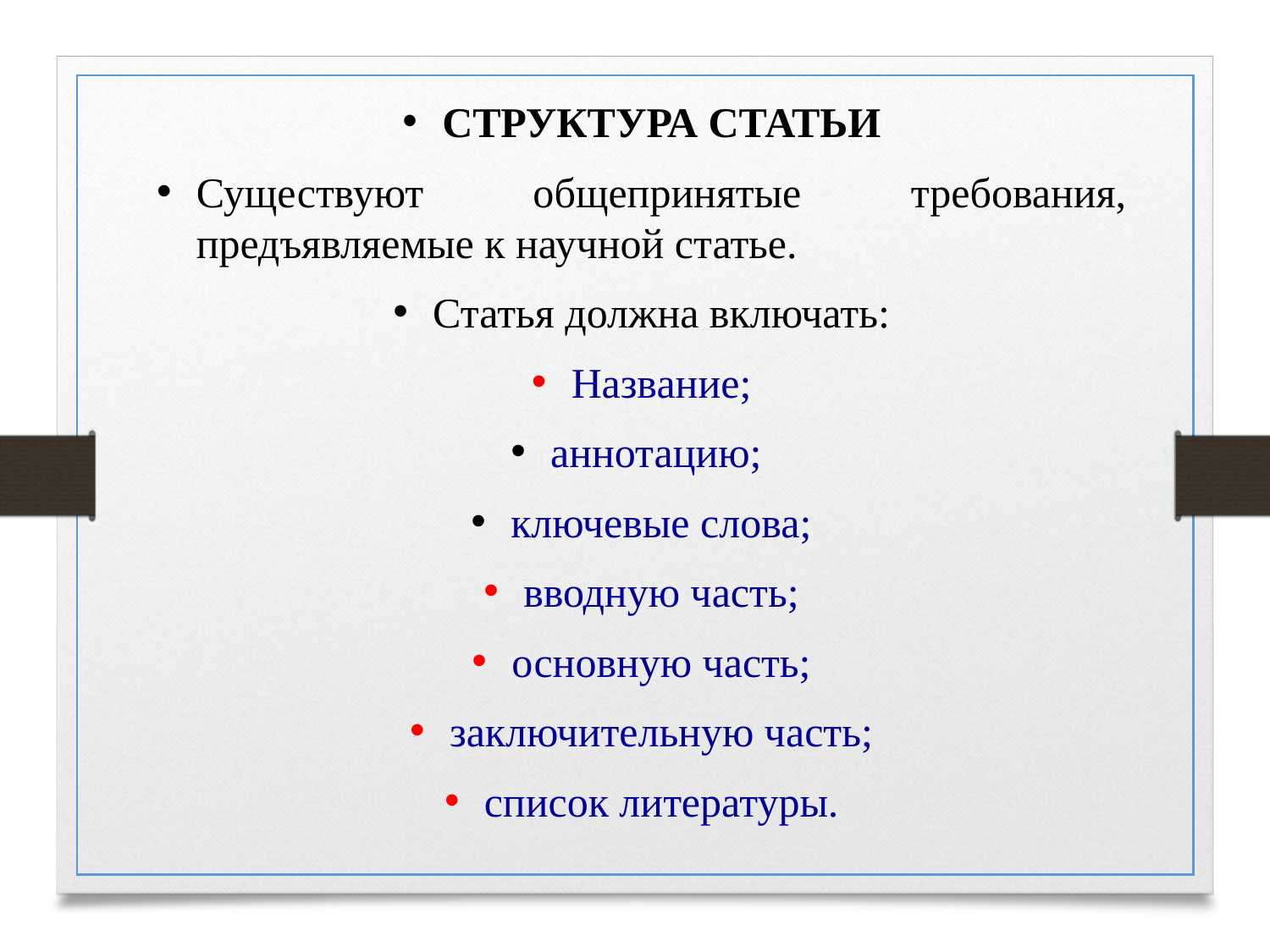

СТРУКТУРА СТАТЬИ
Существуют общепринятые требования, предъявляемые к научной статье.
Статья должна включать:
Название;
аннотацию;
ключевые слова;
вводную часть;
основную часть;
заключительную часть;
список литературы.